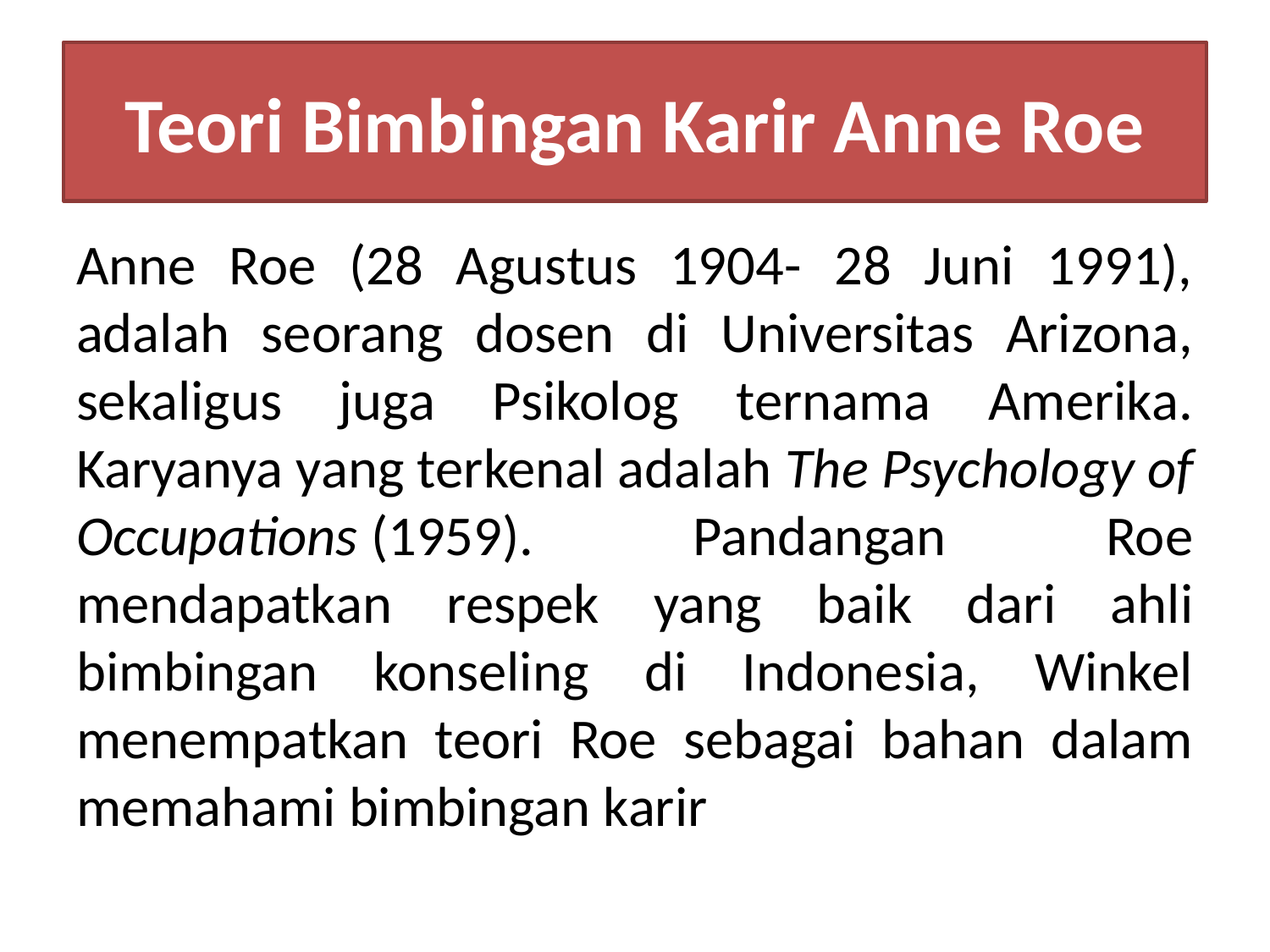

# Teori Bimbingan Karir Anne Roe
Anne Roe (28 Agustus 1904- 28 Juni 1991), adalah seorang dosen di Universitas Arizona, sekaligus juga Psikolog ternama Amerika. Karyanya yang terkenal adalah The Psychology of Occupations (1959). Pandangan Roe mendapatkan respek yang baik dari ahli bimbingan konseling di Indonesia, Winkel menempatkan teori Roe sebagai bahan dalam memahami bimbingan karir